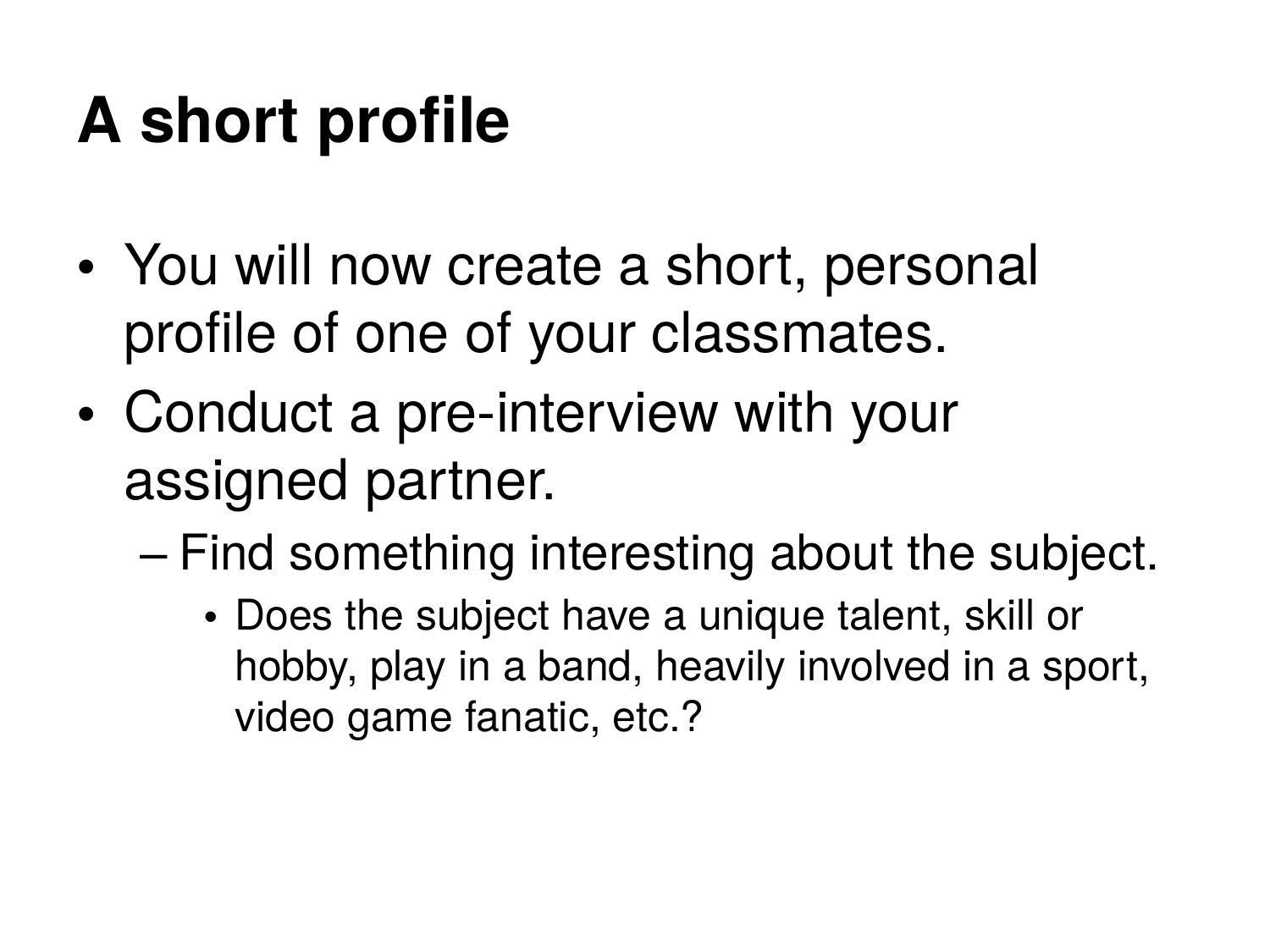

A short profile
You will now create a short, personal profile of one of your classmates.
Conduct a pre-interview with your assigned partner.
Find something interesting about the subject.
Does the subject have a unique talent, skill or hobby, play in a band, heavily involved in a sport, video game fanatic, etc.?